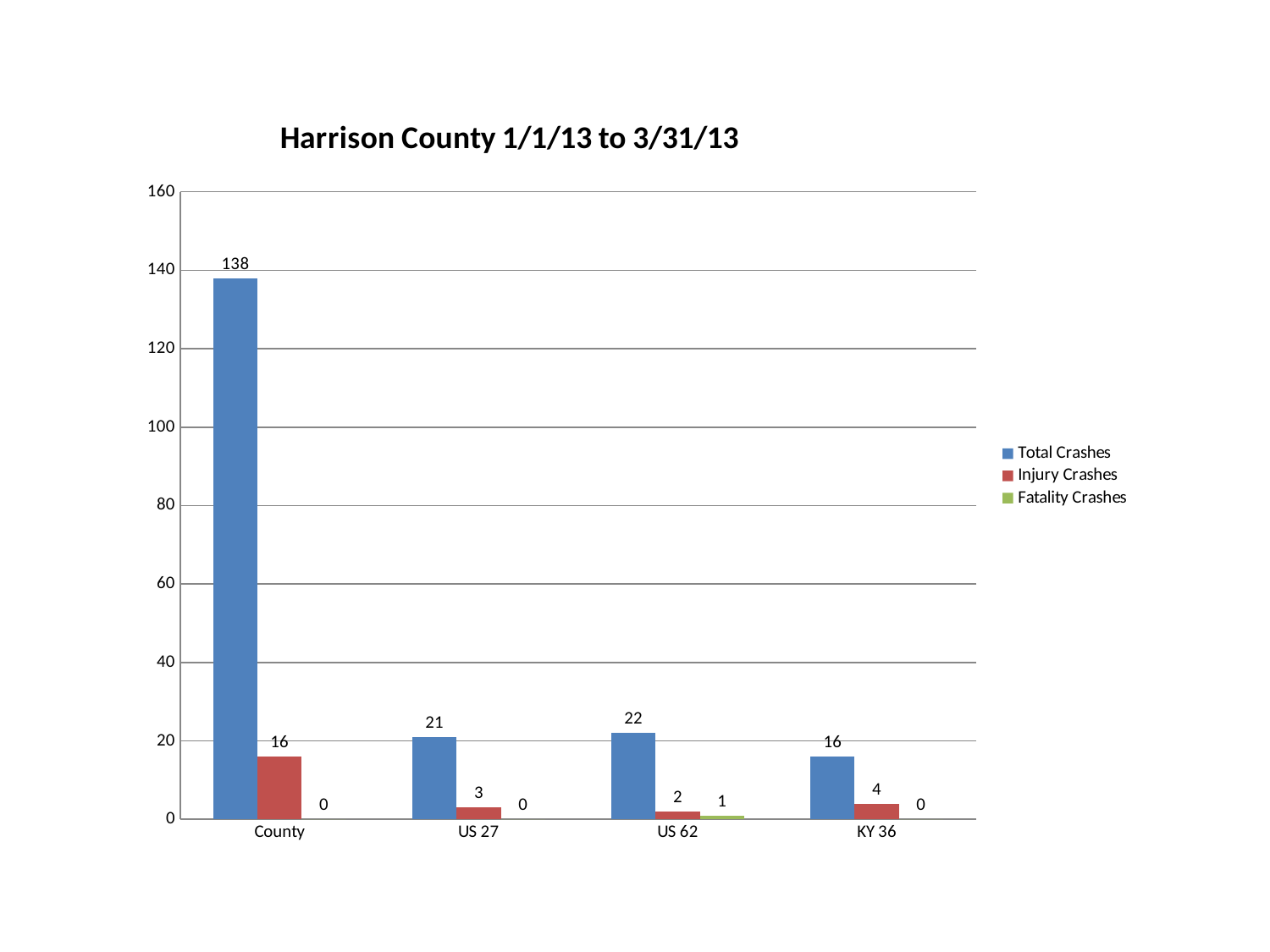

### Chart: Harrison County 1/1/13 to 3/31/13

| Category | Total Crashes | Injury Crashes | Fatality Crashes |
|---|---|---|---|
| County | 138.0 | 16.0 | 0.0 |
| US 27 | 21.0 | 3.0 | 0.0 |
| US 62 | 22.0 | 2.0 | 1.0 |
| KY 36 | 16.0 | 4.0 | 0.0 |